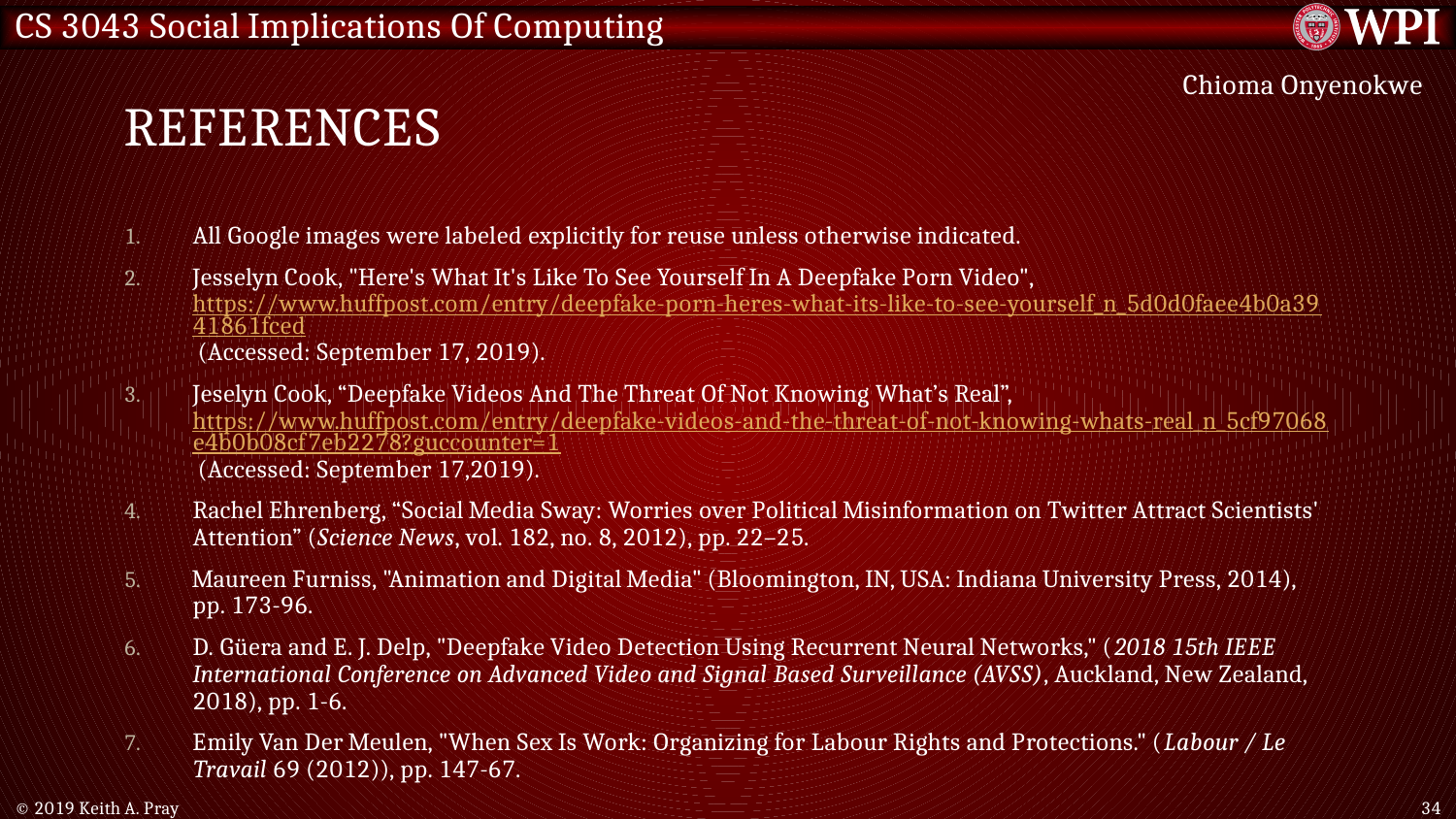

# References
Chioma Onyenokwe
All Google images were labeled explicitly for reuse unless otherwise indicated.
Jesselyn Cook, "Here's What It's Like To See Yourself In A Deepfake Porn Video", https://www.huffpost.com/entry/deepfake-porn-heres-what-its-like-to-see-yourself_n_5d0d0faee4b0a3941861fced (Accessed: September 17, 2019).
Jeselyn Cook, “Deepfake Videos And The Threat Of Not Knowing What’s Real”, https://www.huffpost.com/entry/deepfake-videos-and-the-threat-of-not-knowing-whats-real_n_5cf97068e4b0b08cf7eb2278?guccounter=1 (Accessed: September 17,2019).
Rachel Ehrenberg, “Social Media Sway: Worries over Political Misinformation on Twitter Attract Scientists' Attention” (Science News, vol. 182, no. 8, 2012), pp. 22–25.
Maureen Furniss, "Animation and Digital Media" (Bloomington, IN, USA: Indiana University Press, 2014), pp. 173-96.
D. Güera and E. J. Delp, "Deepfake Video Detection Using Recurrent Neural Networks," (2018 15th IEEE International Conference on Advanced Video and Signal Based Surveillance (AVSS), Auckland, New Zealand, 2018), pp. 1-6.
Emily Van Der Meulen, "When Sex Is Work: Organizing for Labour Rights and Protections." (Labour / Le Travail 69 (2012)), pp. 147-67.

© 2019 Keith A. Pray
34